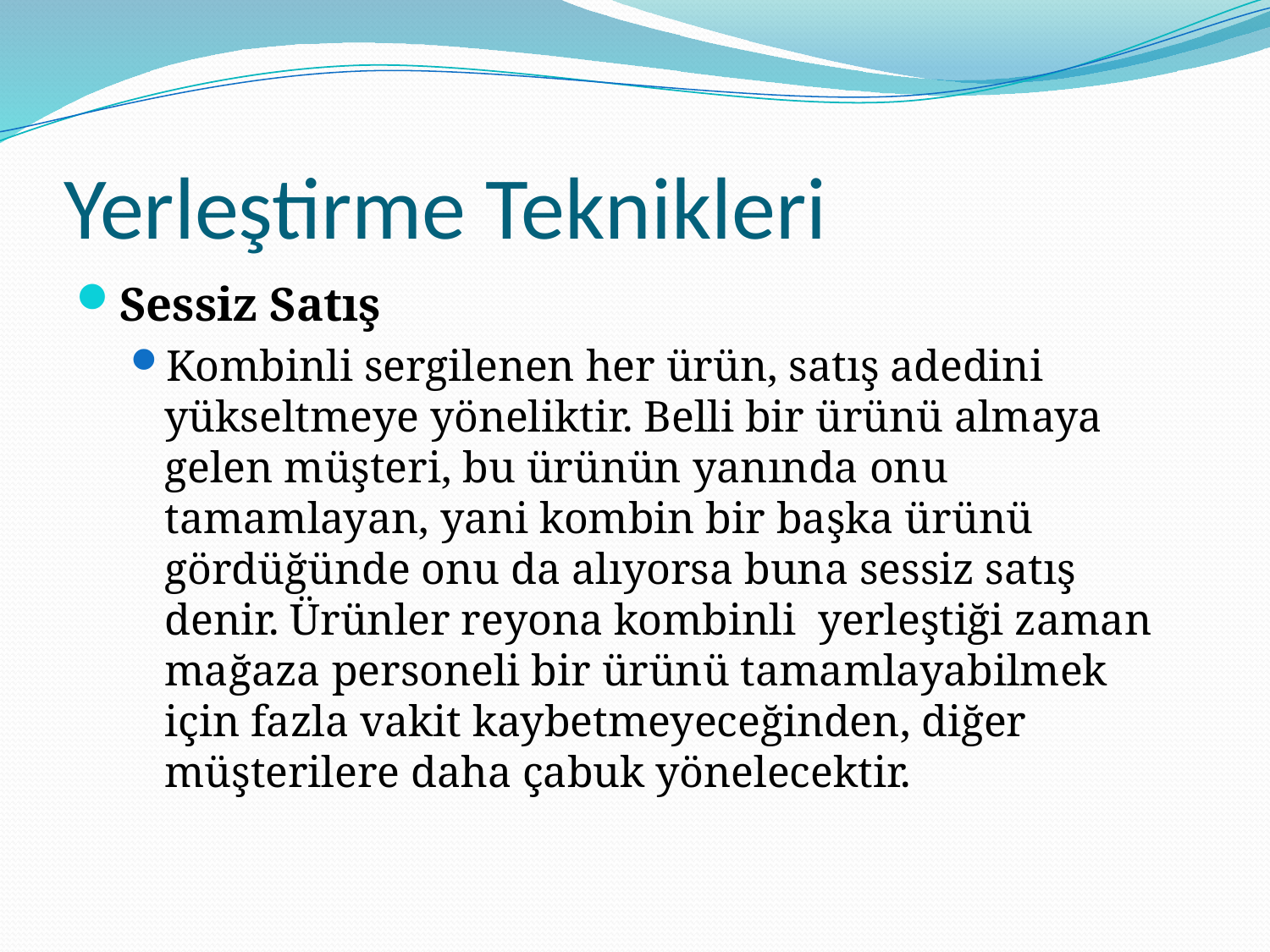

# Yerleştirme Teknikleri
Sessiz Satış
Kombinli sergilenen her ürün, satış adedini yükseltmeye yöneliktir. Belli bir ürünü almaya gelen müşteri, bu ürünün yanında onu tamamlayan, yani kombin bir başka ürünü gördüğünde onu da alıyorsa buna sessiz satış denir. Ürünler reyona kombinli  yerleştiği zaman mağaza personeli bir ürünü tamamlayabilmek için fazla vakit kaybetmeyeceğinden, diğer müşterilere daha çabuk yönelecektir.